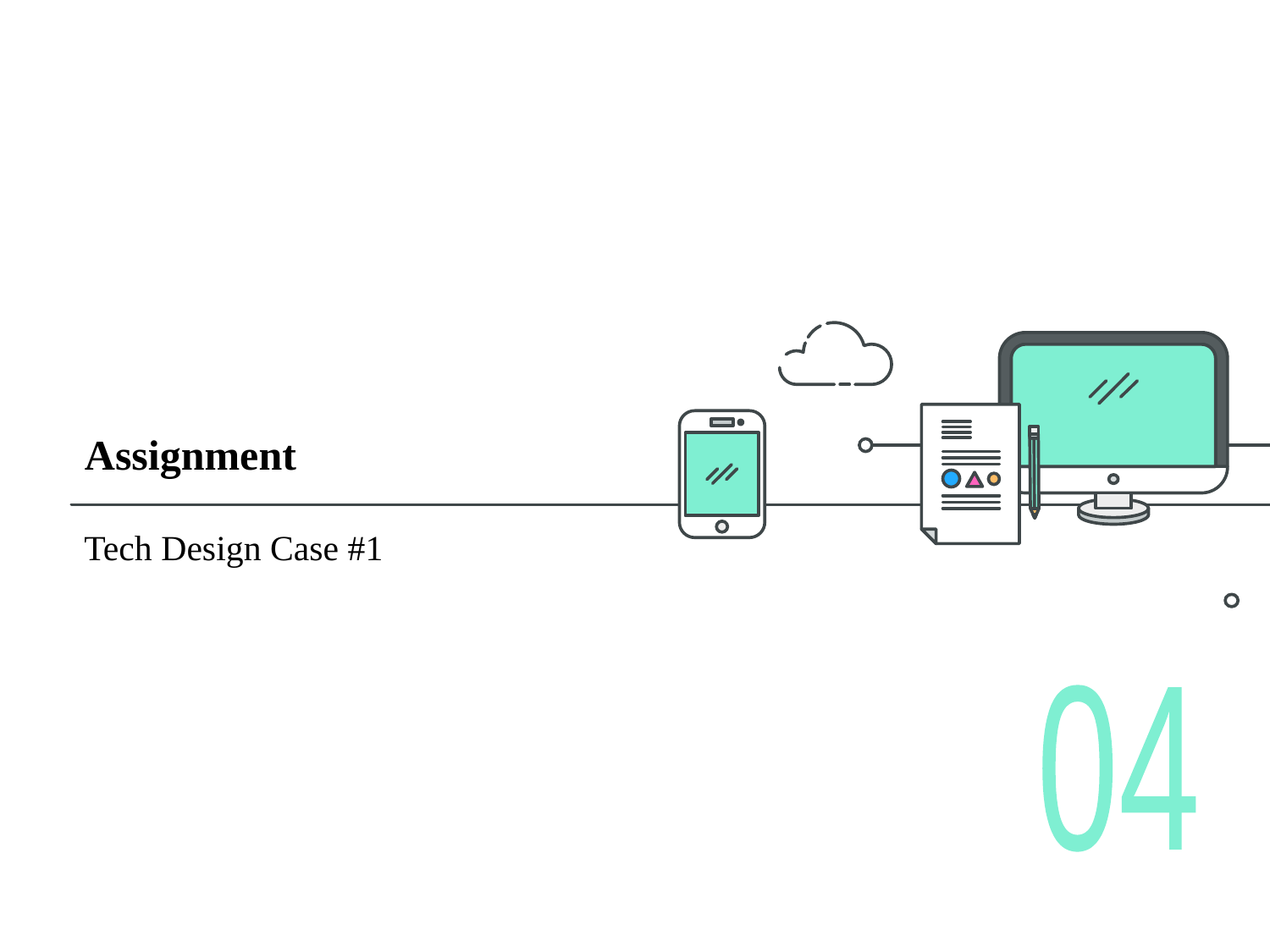

# Assignment
Tech Design Case #1
04